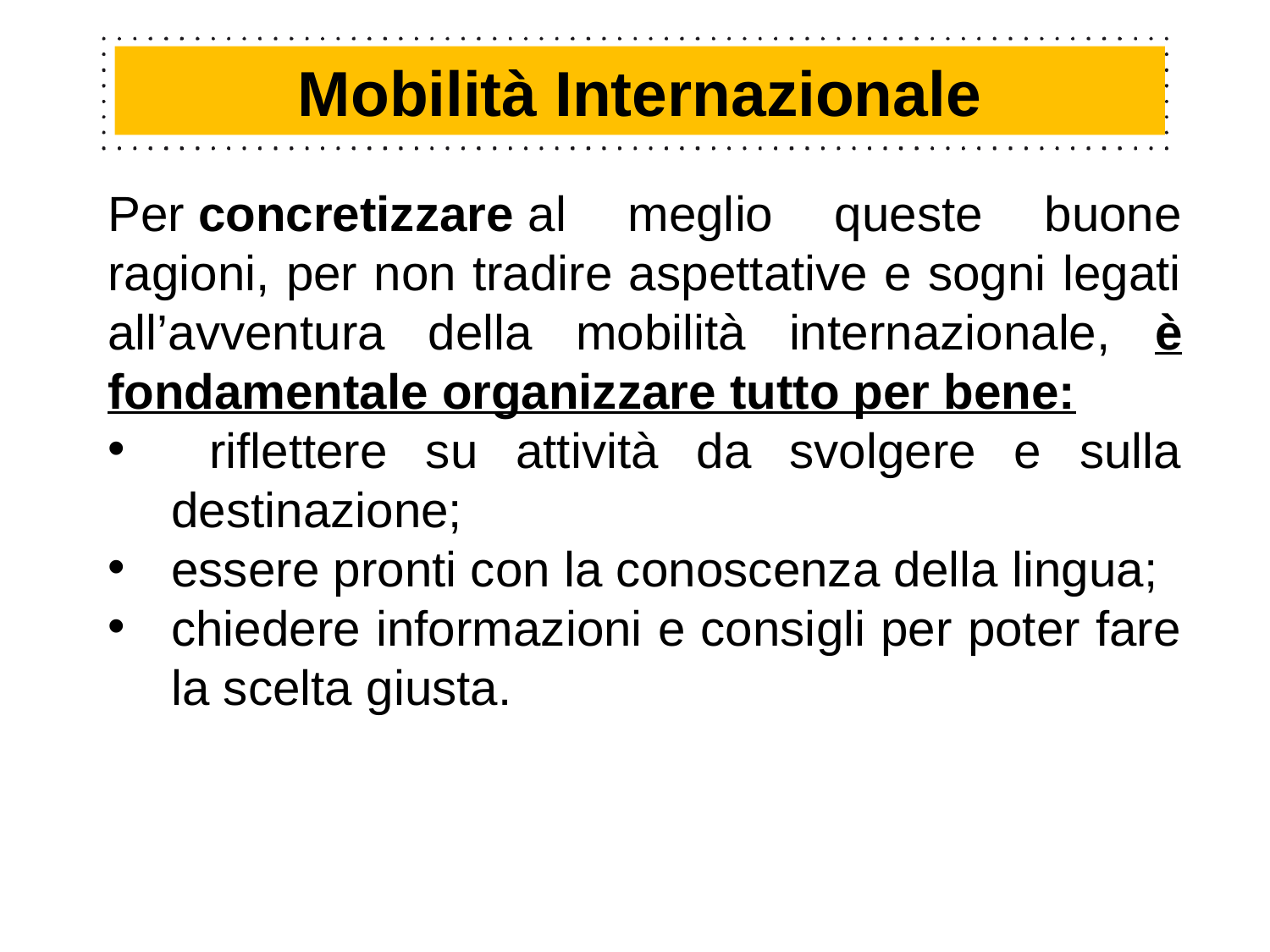

Mobilità Internazionale
Per concretizzare al meglio queste buone ragioni, per non tradire aspettative e sogni legati all’avventura della mobilità internazionale, è fondamentale organizzare tutto per bene:
 riflettere su attività da svolgere e sulla destinazione;
essere pronti con la conoscenza della lingua;
chiedere informazioni e consigli per poter fare la scelta giusta.